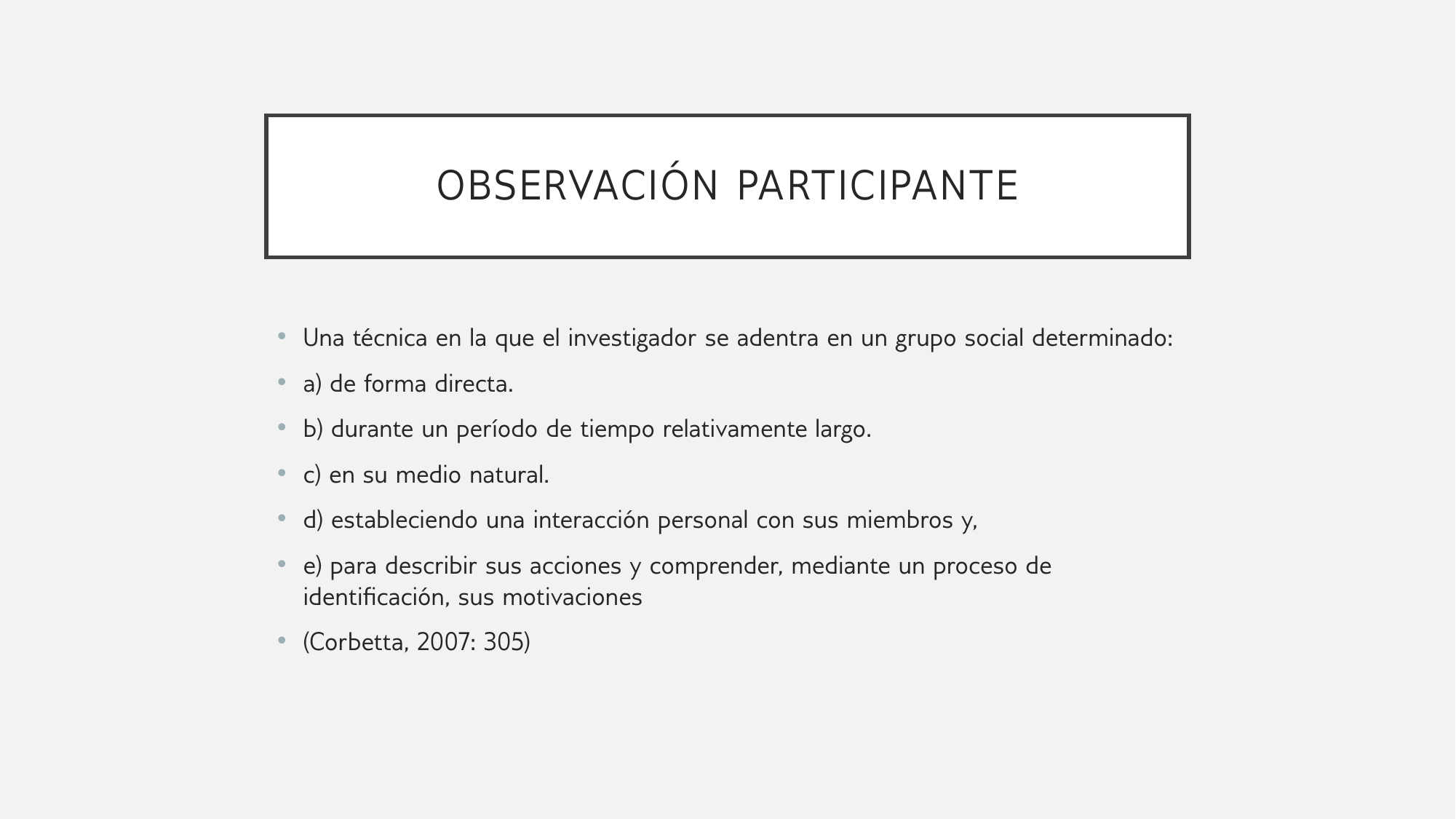

# Observación Participante
Una técnica en la que el investigador se adentra en un grupo social determinado:
a) de forma directa.
b) durante un período de tiempo relativamente largo.
c) en su medio natural.
d) estableciendo una interacción personal con sus miembros y,
e) para describir sus acciones y comprender, mediante un proceso de identificación, sus motivaciones
(Corbetta, 2007: 305)